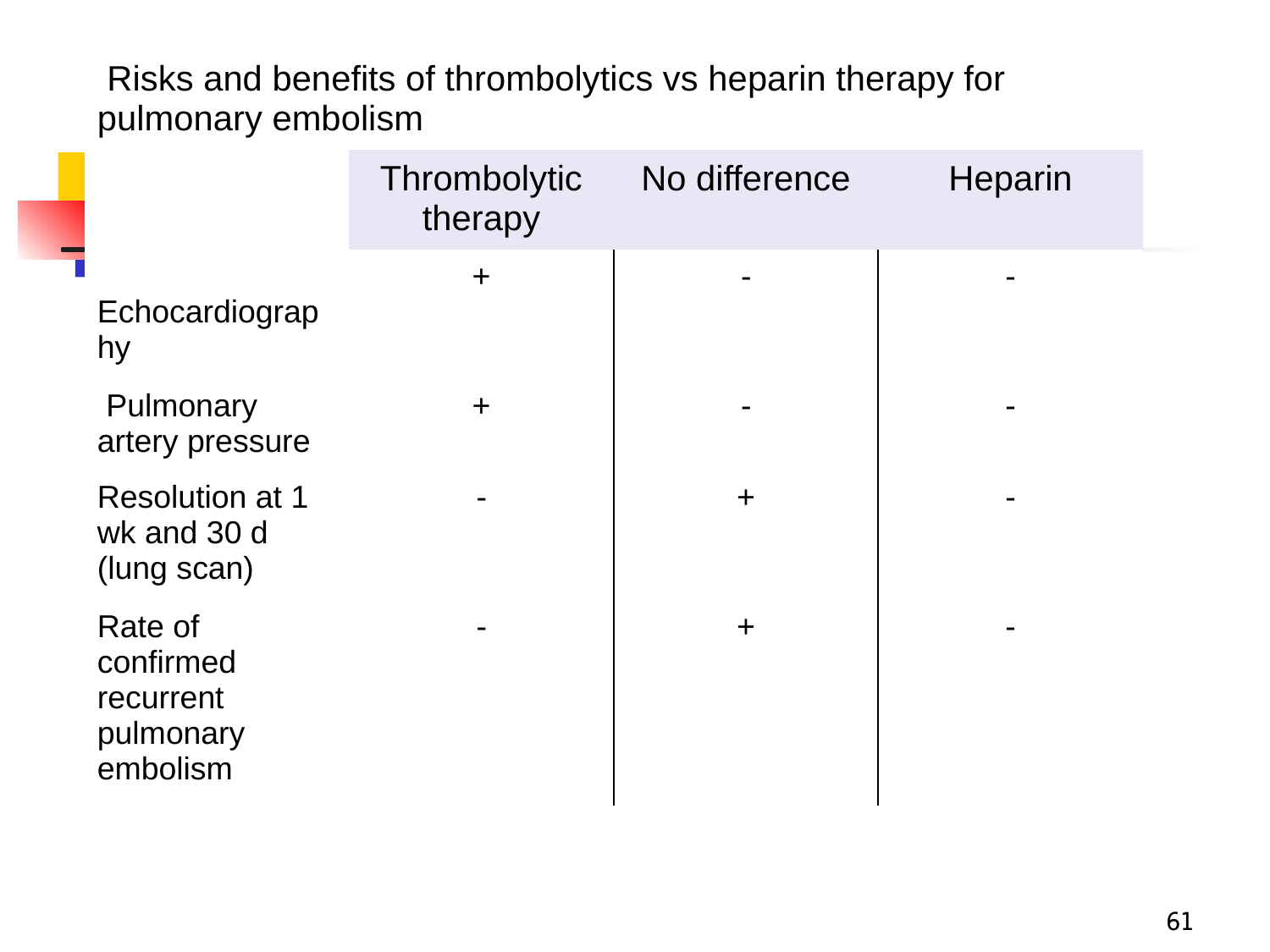

#
| Risks and benefits of thrombolytics vs heparin therapy for pulmonary embolism |  |  |  |
| --- | --- | --- | --- |
|  | Thrombolytic therapy | No difference | Heparin |
| Echocardiography | + | - | - |
| Pulmonary artery pressure | + | - | - |
| Resolution at 1 wk and 30 d (lung scan) | - | + | - |
| Rate of confirmed recurrent pulmonary embolism | - | + | - |
|  |  |  |  |
|  |  |  |  |
|  |  |  |  |
|  |  |  |  |
|  |  |  |  |
|  |  |  |  |
|  |  |  |  |
|  |  |  |  |
|  |  |  |  |
|  |  |  |  |
|  |  |  |  |
|  |  |  |  |
|  |  |  |  |
|  |  |  |  |
61